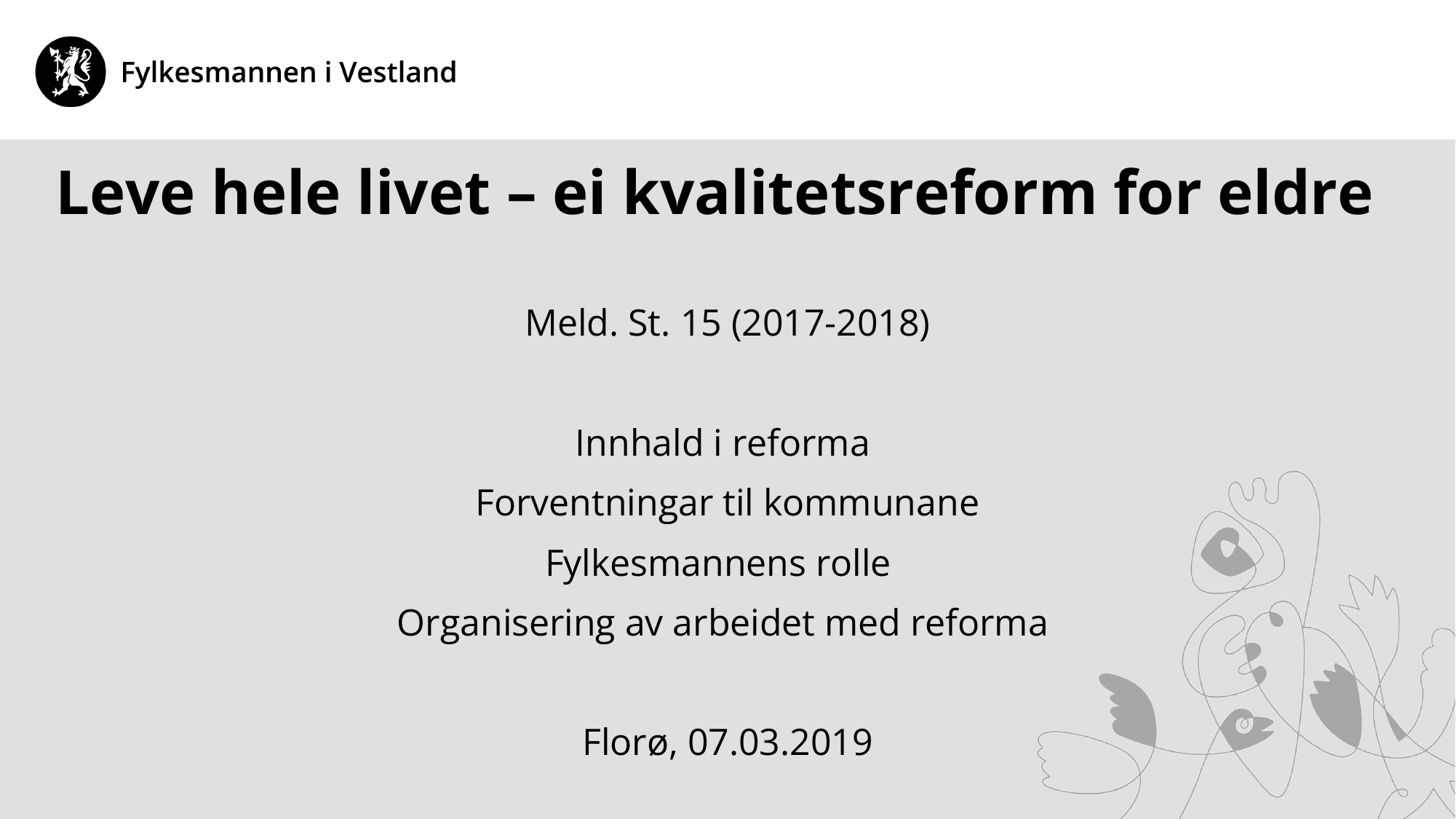

# Leve hele livet – ei kvalitetsreform for eldre
Meld. St. 15 (2017-2018)

Innhald i reforma
Forventningar til kommunane
Fylkesmannens rolle
Organisering av arbeidet med reforma

Florø, 07.03.2019